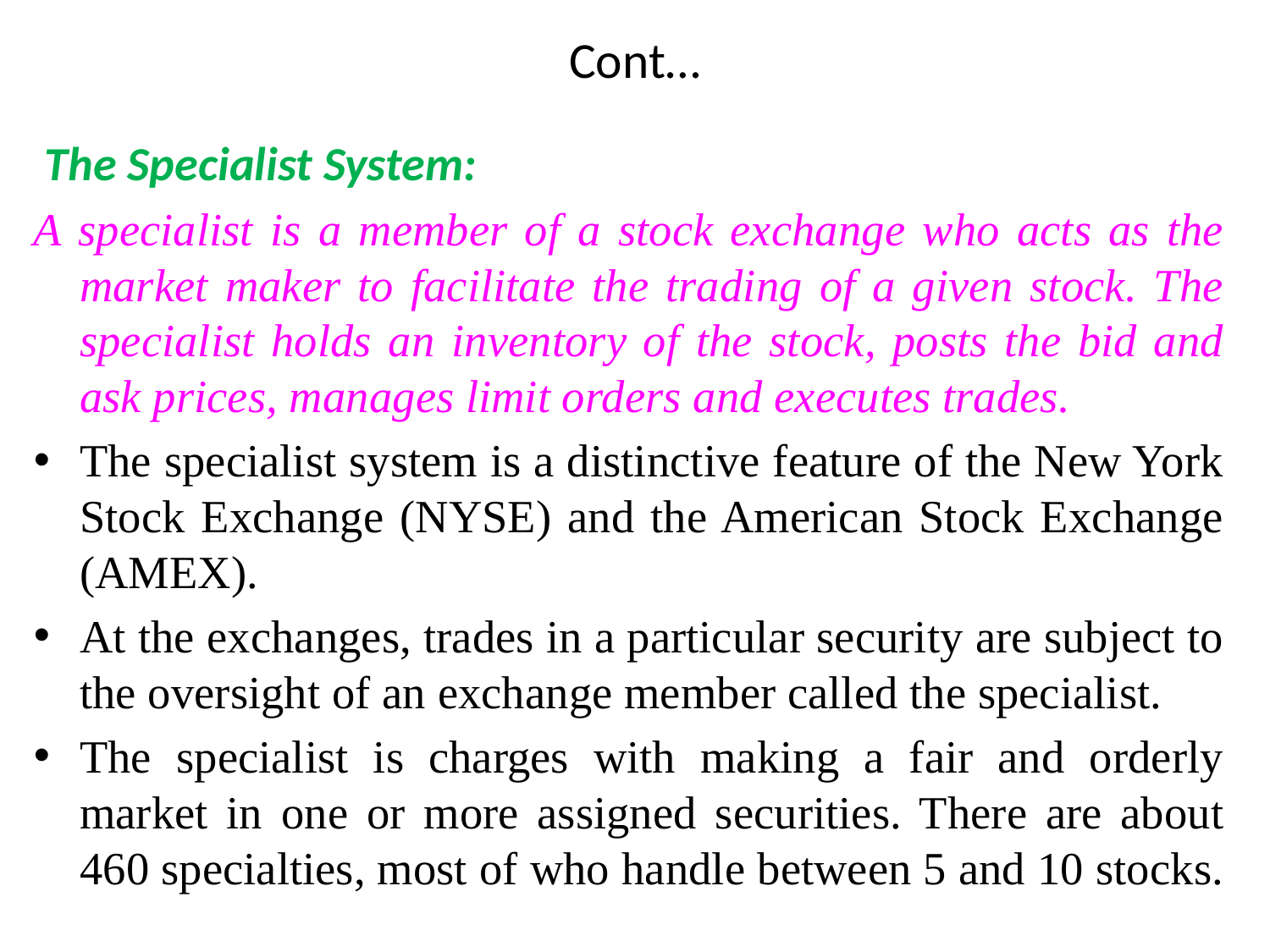

# Cont…
 The Specialist System:
A specialist is a member of a stock exchange who acts as the market maker to facilitate the trading of a given stock. The specialist holds an inventory of the stock, posts the bid and ask prices, manages limit orders and executes trades.
The specialist system is a distinctive feature of the New York Stock Exchange (NYSE) and the American Stock Exchange (AMEX).
At the exchanges, trades in a particular security are subject to the oversight of an exchange member called the specialist.
The specialist is charges with making a fair and orderly market in one or more assigned securities. There are about 460 specialties, most of who handle between 5 and 10 stocks.